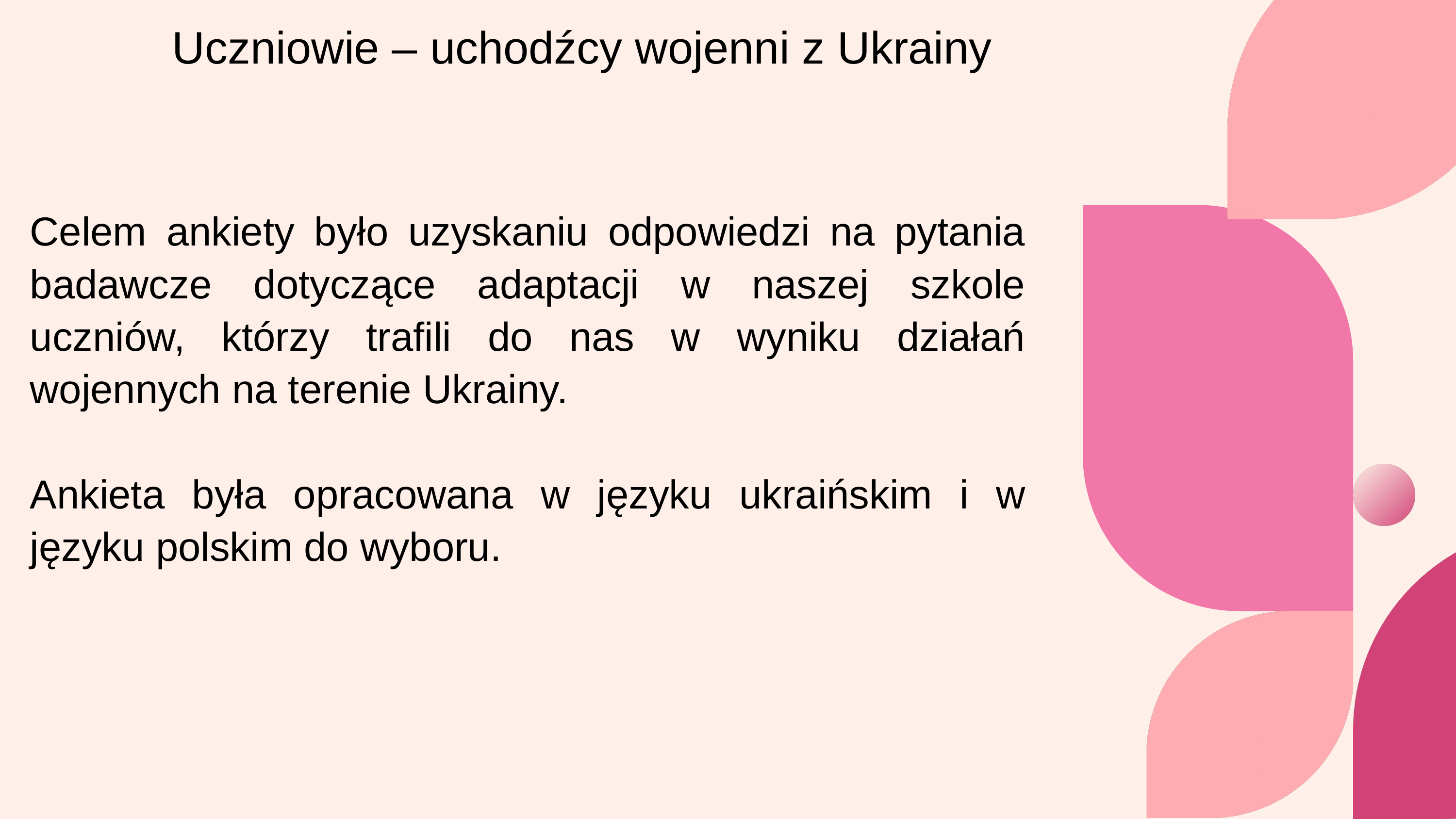

Uczniowie – uchodźcy wojenni z Ukrainy

Celem ankiety było uzyskaniu odpowiedzi na pytania badawcze dotyczące adaptacji w naszej szkole uczniów, którzy trafili do nas w wyniku działań wojennych na terenie Ukrainy.

Ankieta była opracowana w języku ukraińskim i w języku polskim do wyboru.